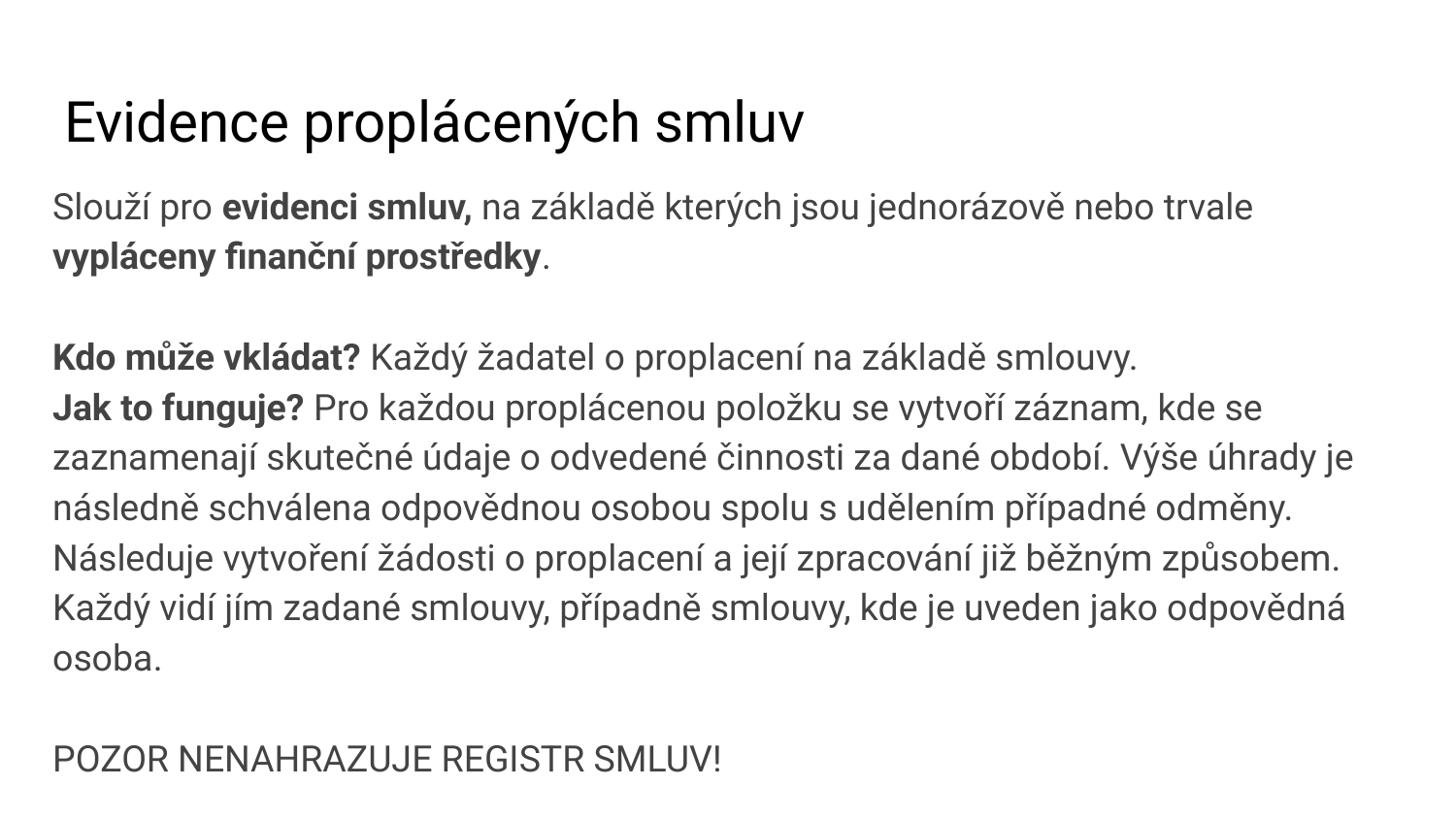

# Evidence proplácených smluv
Slouží pro evidenci smluv, na základě kterých jsou jednorázově nebo trvale vypláceny finanční prostředky.

Kdo může vkládat? Každý žadatel o proplacení na základě smlouvy.
Jak to funguje? Pro každou proplácenou položku se vytvoří záznam, kde se zaznamenají skutečné údaje o odvedené činnosti za dané období. Výše úhrady je následně schválena odpovědnou osobou spolu s udělením případné odměny. Následuje vytvoření žádosti o proplacení a její zpracování již běžným způsobem.
Každý vidí jím zadané smlouvy, případně smlouvy, kde je uveden jako odpovědná osoba.

POZOR NENAHRAZUJE REGISTR SMLUV!